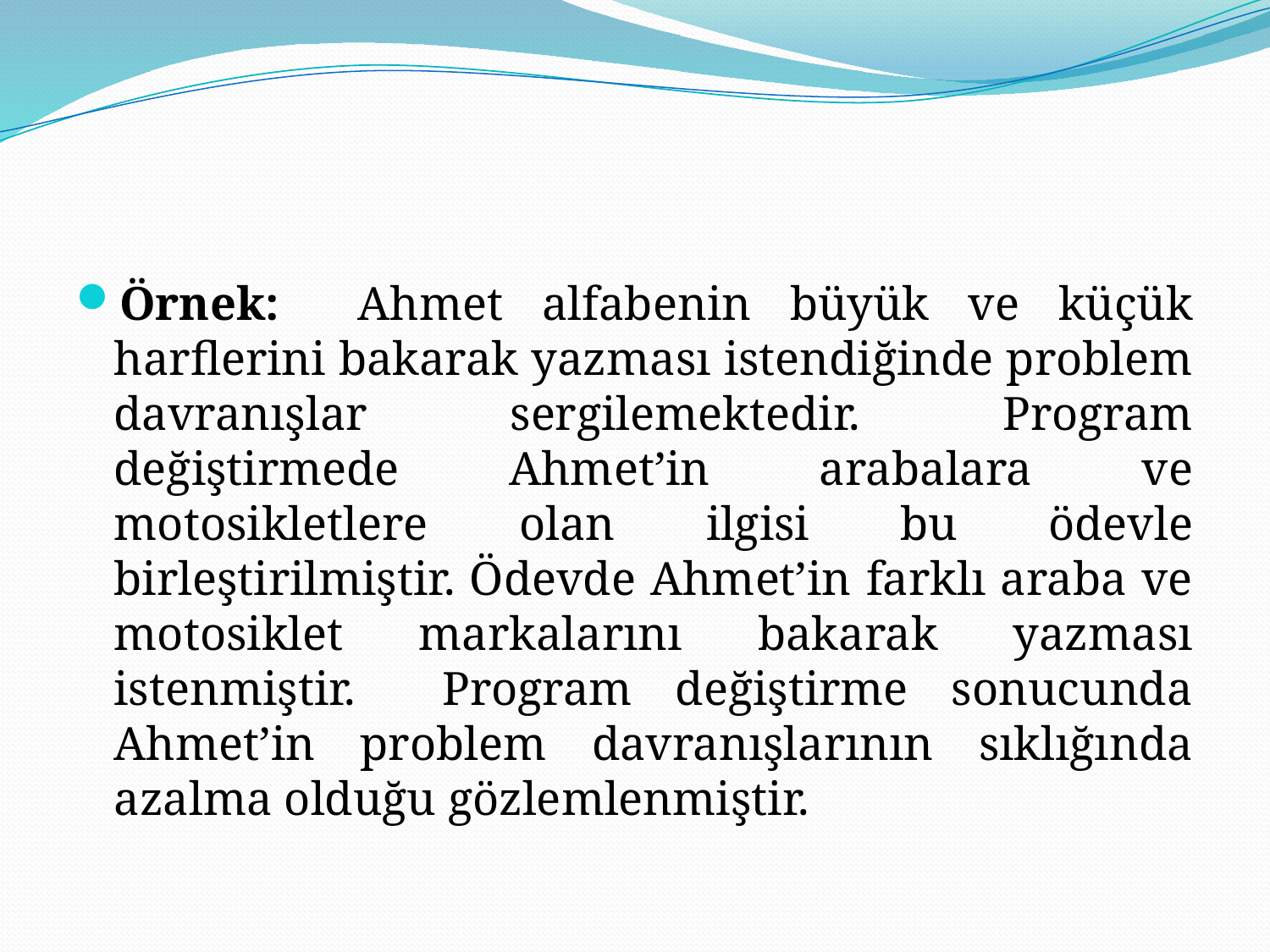

Örnek:  Ahmet alfabenin büyük ve küçük harflerini bakarak yazması istendiğinde problem davranışlar sergilemektedir. Program değiştirmede Ahmet’in arabalara ve motosikletlere olan ilgisi bu ödevle birleştirilmiştir. Ödevde Ahmet’in farklı araba ve motosiklet markalarını bakarak yazması istenmiştir.  Program değiştirme sonucunda Ahmet’in problem davranışlarının sıklığında azalma olduğu gözlemlenmiştir.